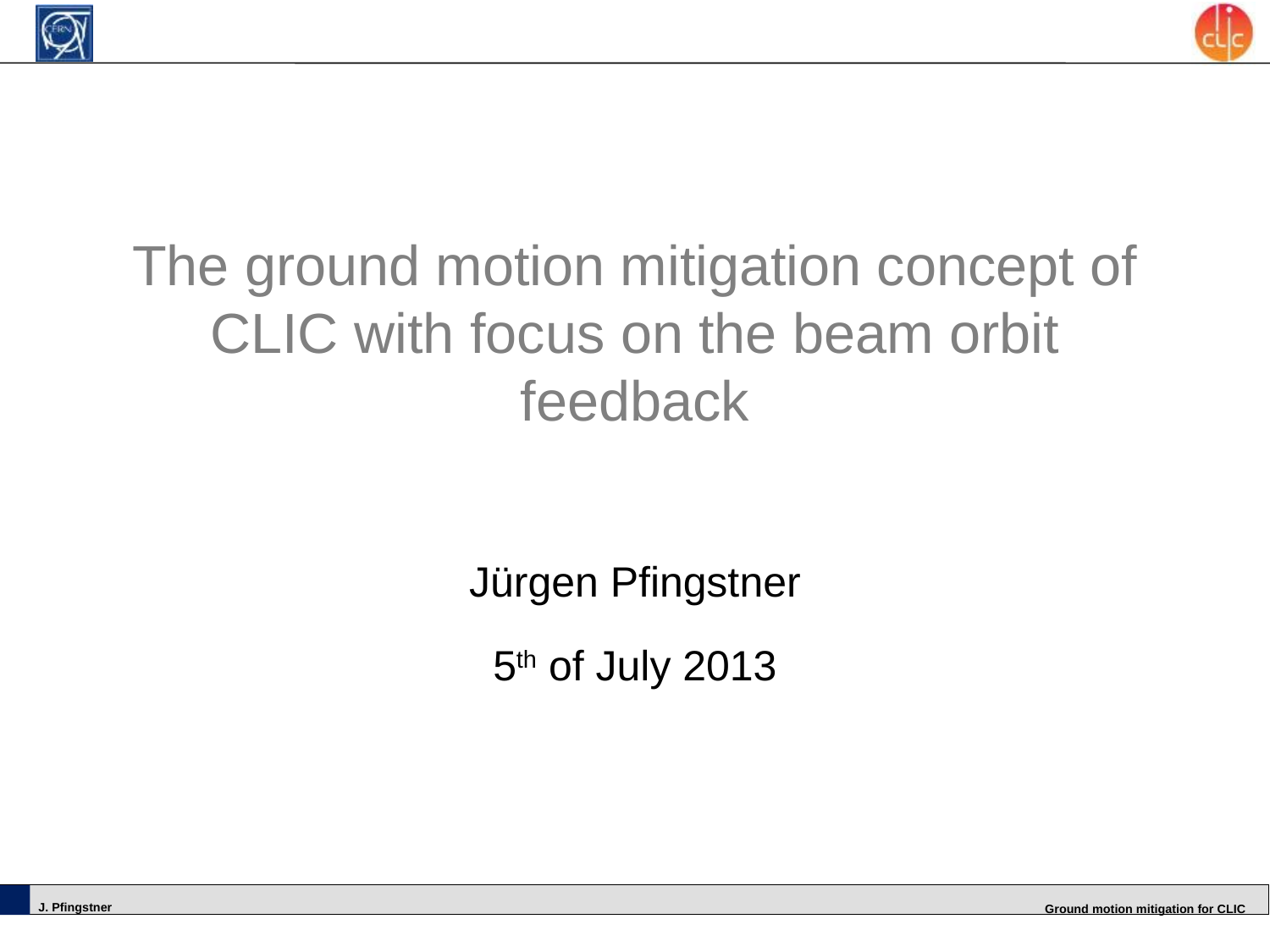

# The ground motion mitigation concept of CLIC with focus on the beam orbit feedback
Jürgen Pfingstner

5th of July 2013